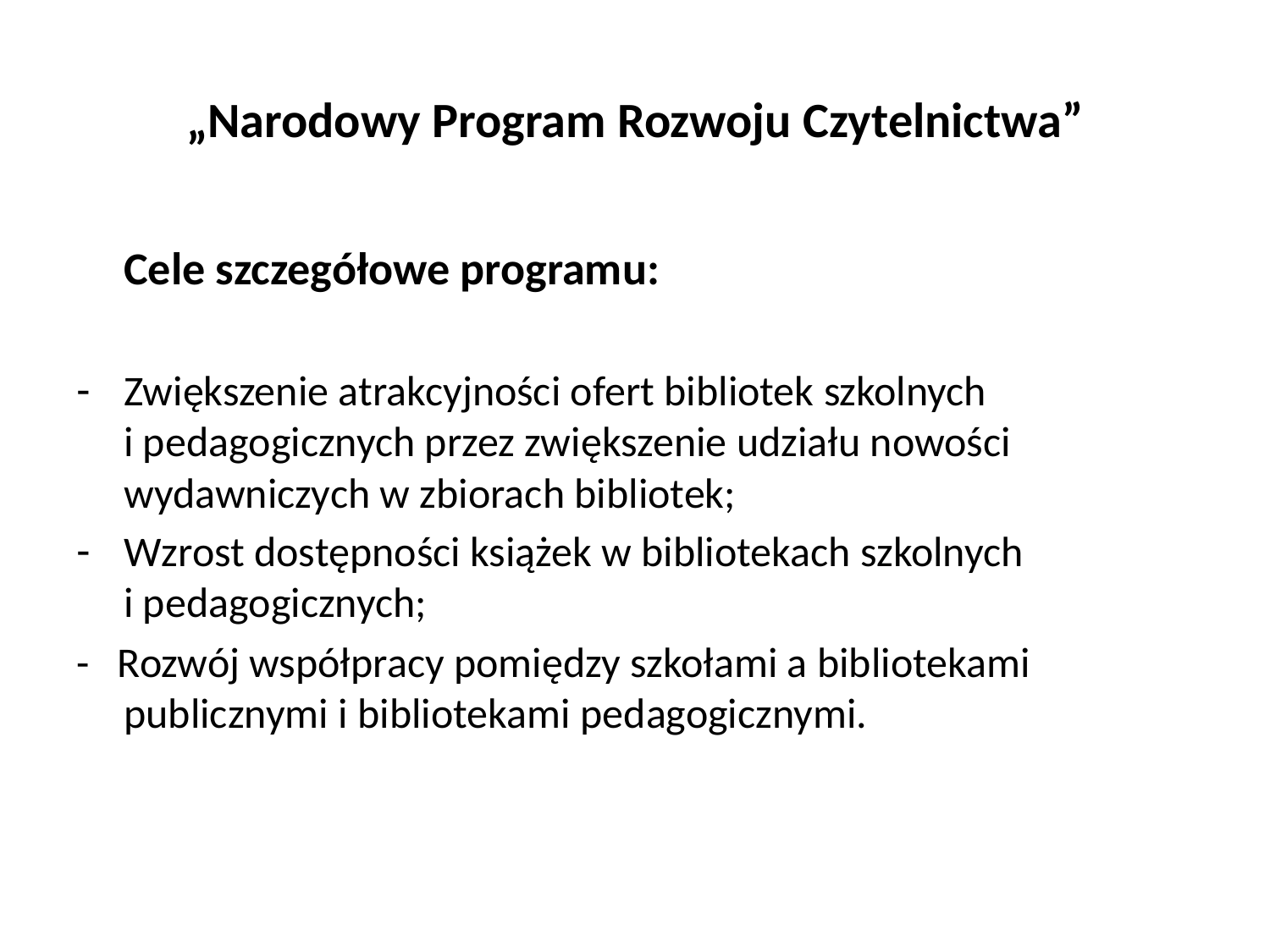

# „Narodowy Program Rozwoju Czytelnictwa”
	Cele szczegółowe programu:

Zwiększenie atrakcyjności ofert bibliotek szkolnych
i pedagogicznych przez zwiększenie udziału nowości wydawniczych w zbiorach bibliotek;
Wzrost dostępności książek w bibliotekach szkolnych
i pedagogicznych;
-   Rozwój współpracy pomiędzy szkołami a bibliotekami publicznymi i bibliotekami pedagogicznymi.